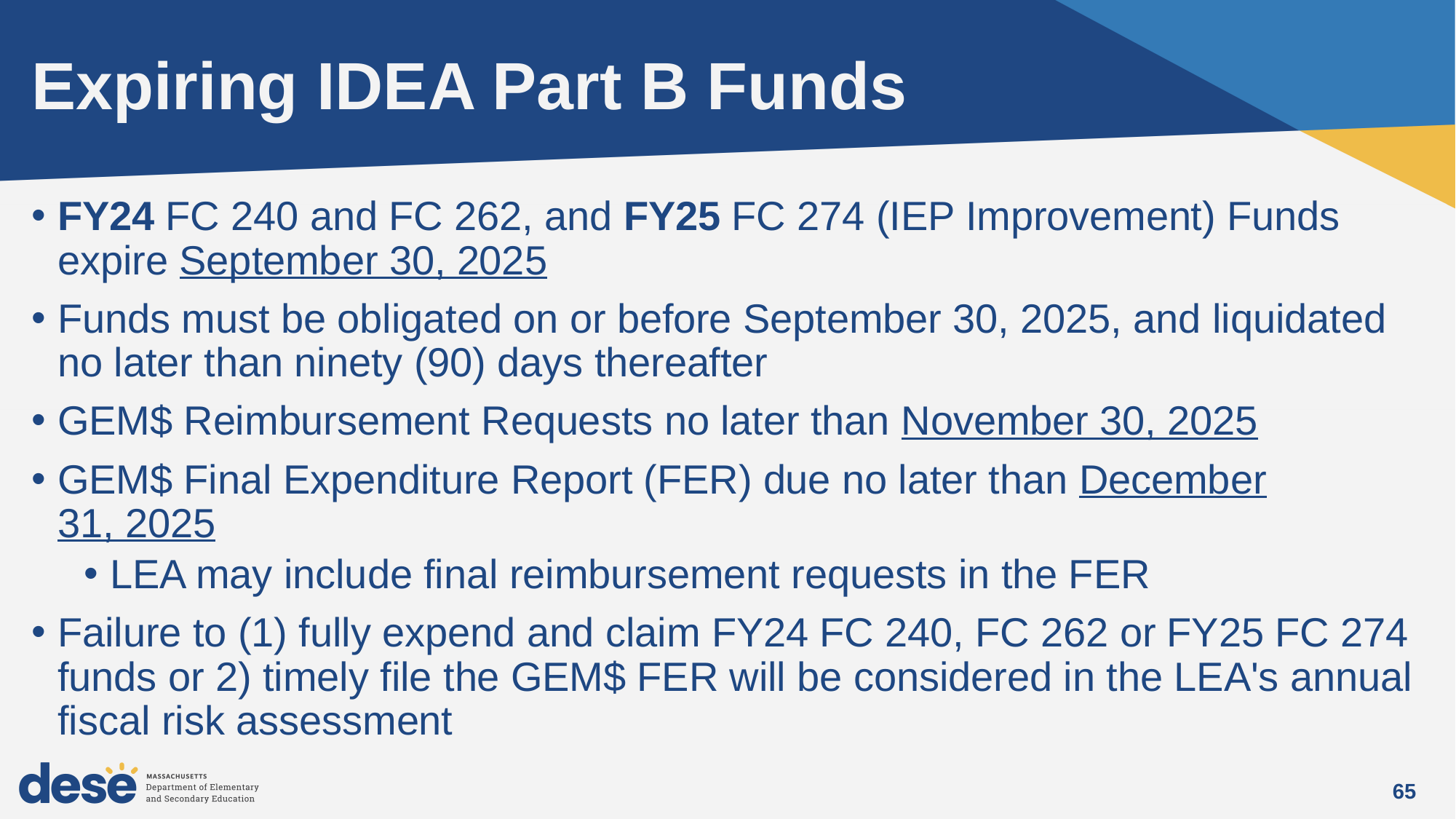

# Expiring IDEA Part B Funds
FY24 FC 240 and FC 262, and FY25 FC 274 (IEP Improvement) Funds expire September 30, 2025
Funds must be obligated on or before September 30, 2025, and liquidated no later than ninety (90) days thereafter
GEM$ Reimbursement Requests no later than November 30, 2025
GEM$ Final Expenditure Report (FER) due no later than December 31, 2025
LEA may include final reimbursement requests in the FER
Failure to (1) fully expend and claim FY24 FC 240, FC 262 or FY25 FC 274 funds or 2) timely file the GEM$ FER will be considered in the LEA's annual fiscal risk assessment

65